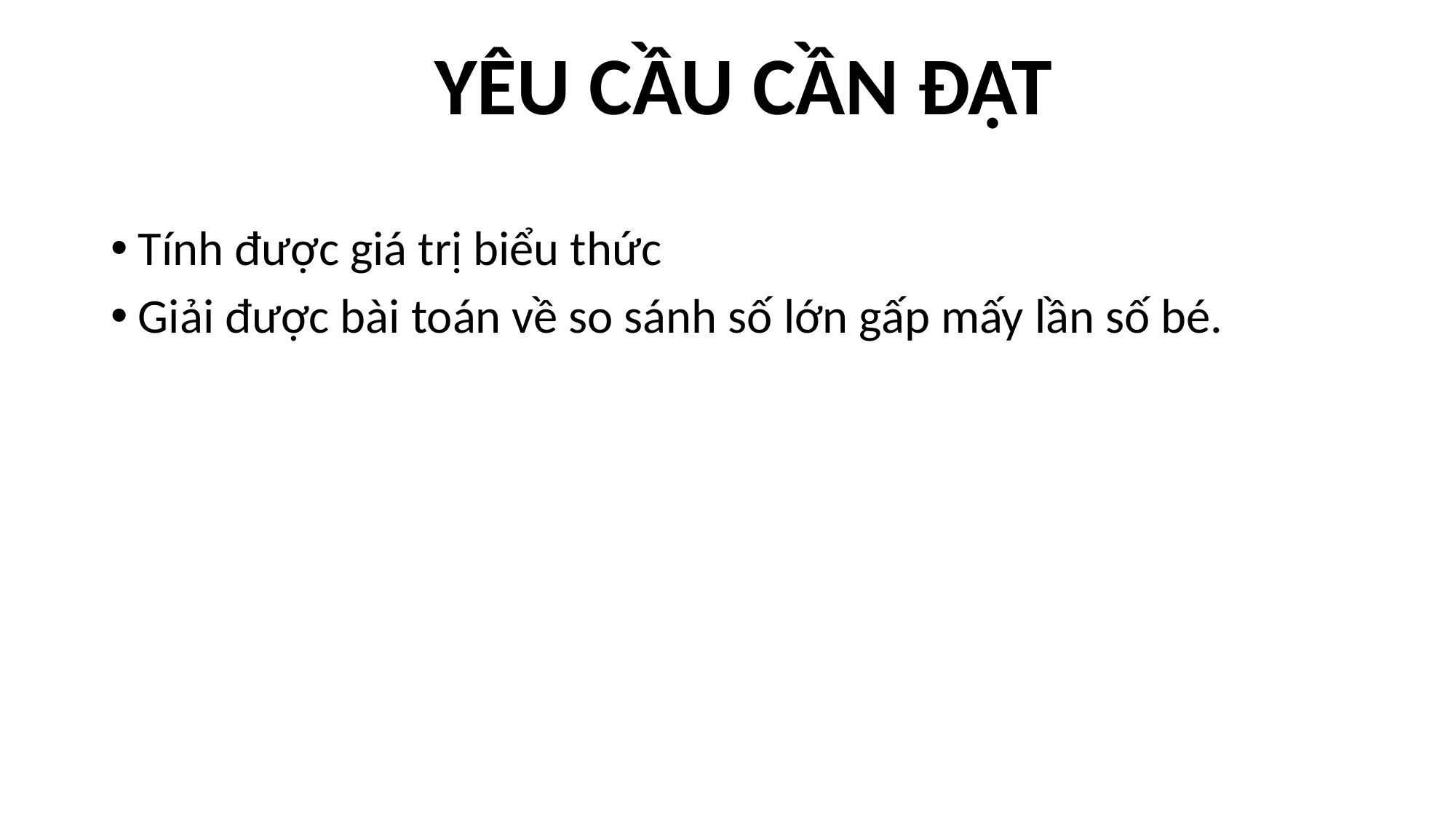

YÊU CẦU CẦN ĐẠT
#
Tính được giá trị biểu thức
Giải được bài toán về so sánh số lớn gấp mấy lần số bé.